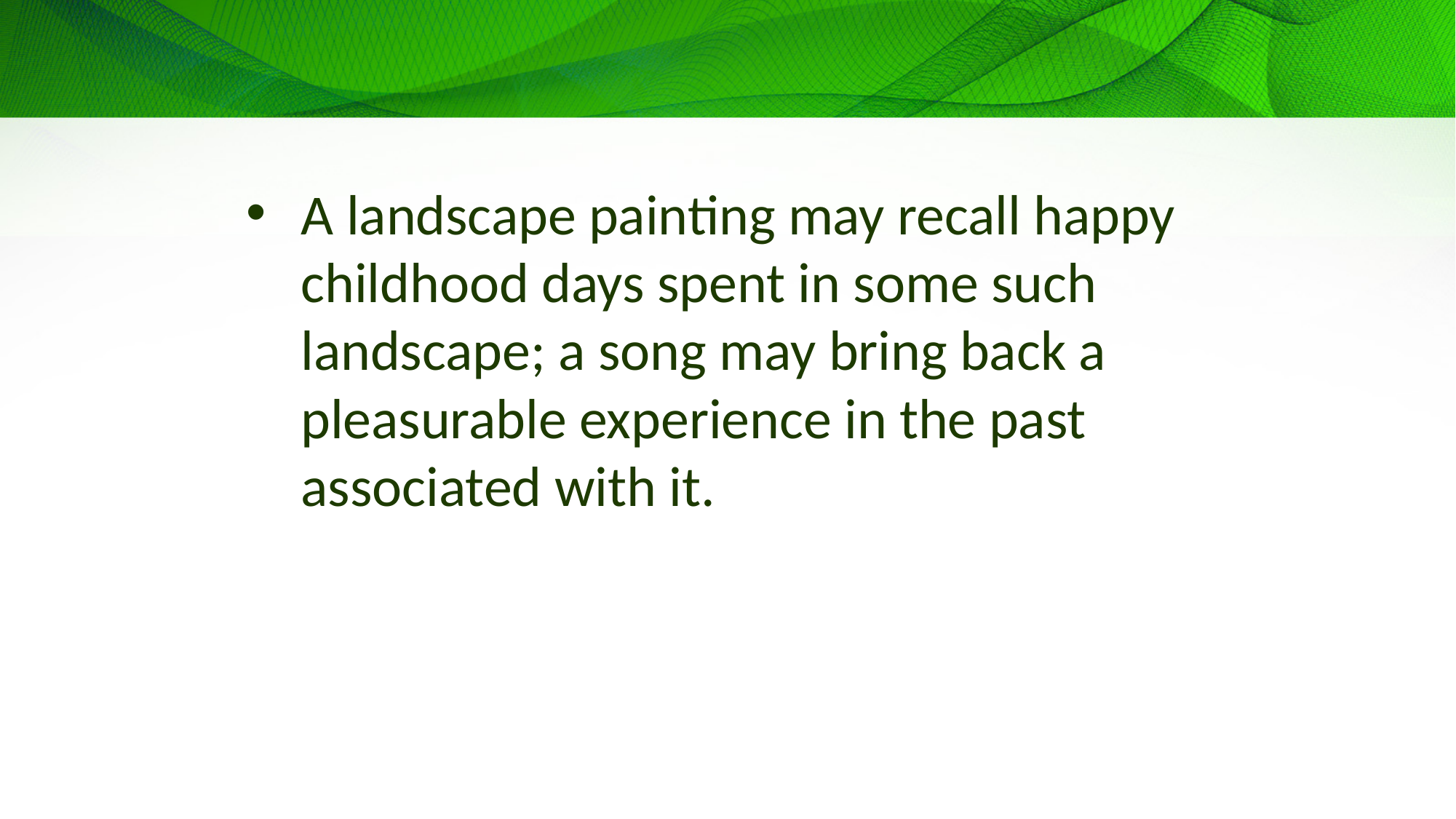

#
A landscape painting may recall happy childhood days spent in some such landscape; a song may bring back a pleasurable experience in the past associated with it.